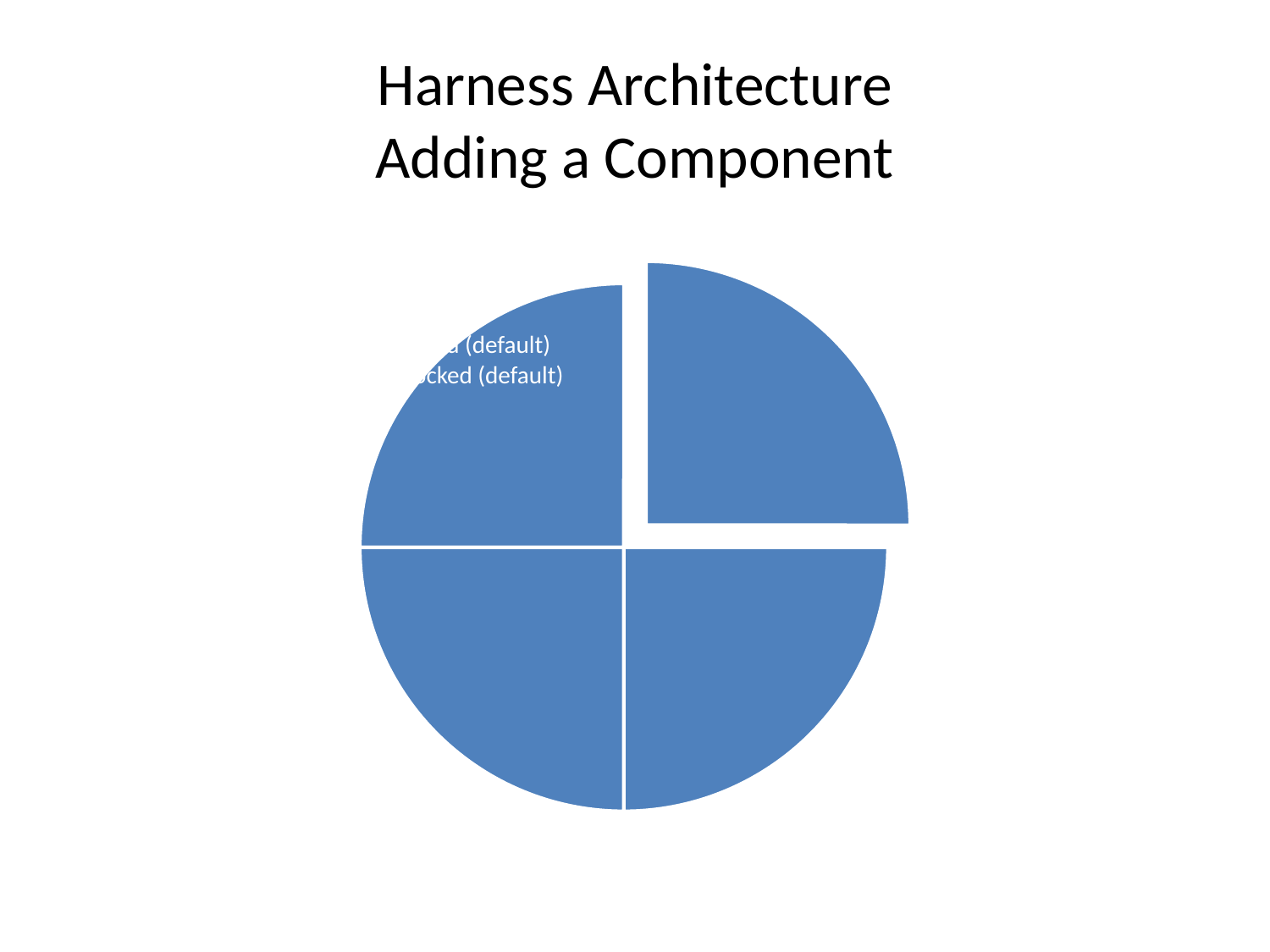

# Harness Architecture Adding a Component
Metadata
Name
Description (optional)
Location
Where to get it from
Version Control
How is it versioned
Status
Enabled (default)
Unlocked (default)